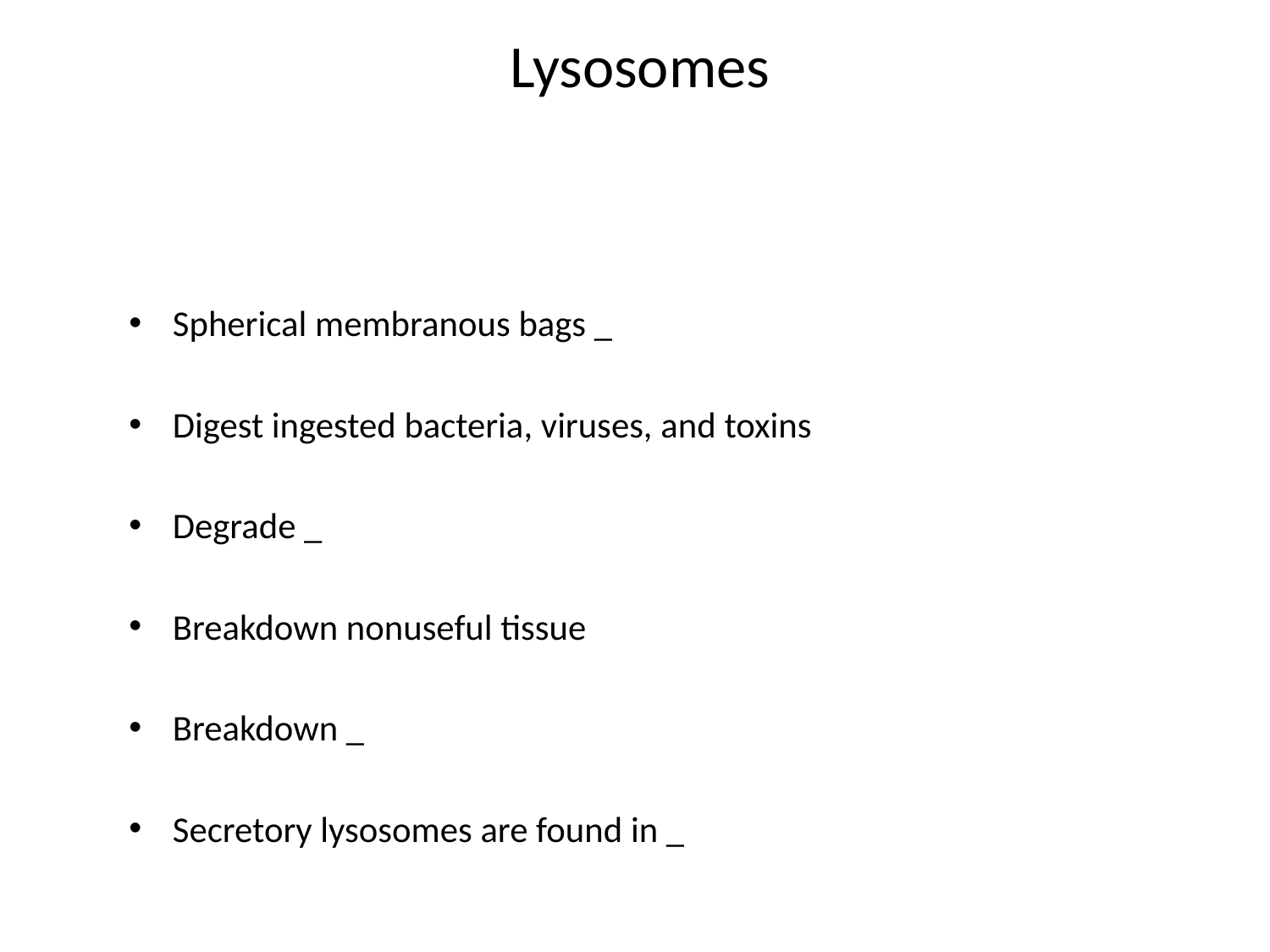

# Lysosomes
Spherical membranous bags _

Digest ingested bacteria, viruses, and toxins

Degrade _

Breakdown nonuseful tissue

Breakdown _

Secretory lysosomes are found in _